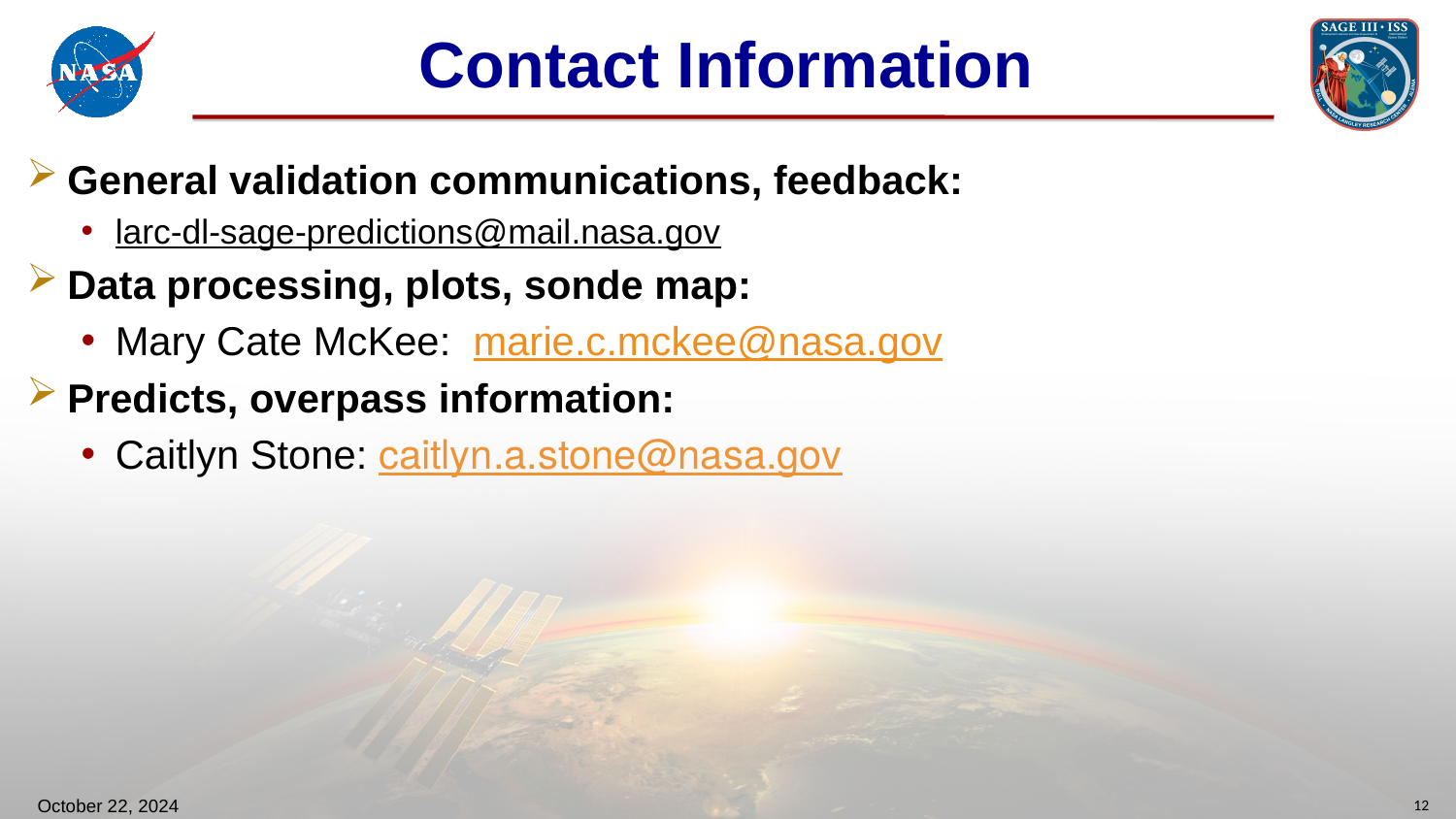

# Contact Information
General validation communications, feedback:
larc-dl-sage-predictions@mail.nasa.gov
Data processing, plots, sonde map:
Mary Cate McKee:  marie.c.mckee@nasa.gov
Predicts, overpass information:
Caitlyn Stone: caitlyn.a.stone@nasa.gov
October 22, 2024